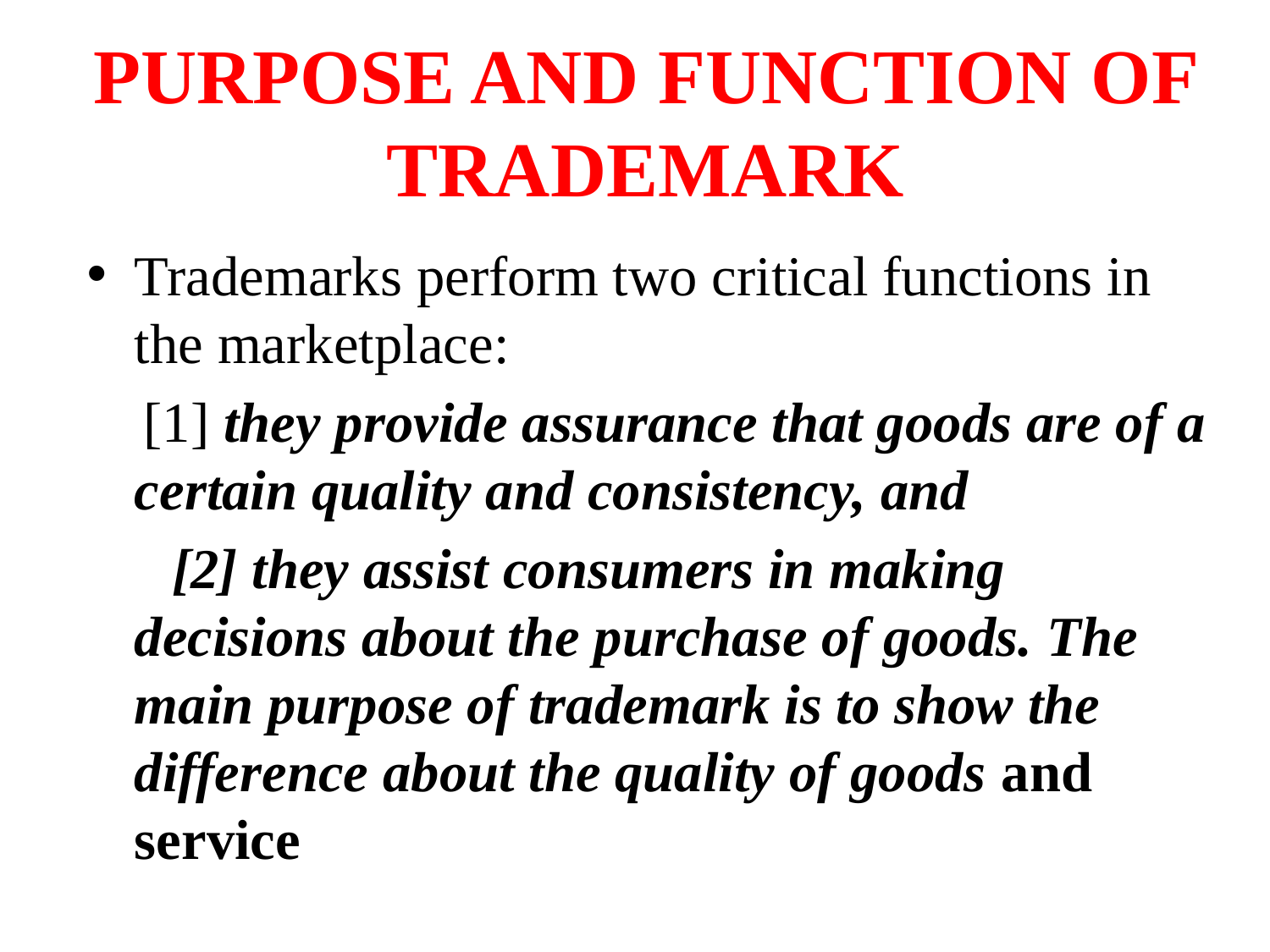

# PURPOSE AND FUNCTION OF TRADEMARK
Trademarks perform two critical functions in the marketplace:
    [1] they provide assurance that goods are of a certain quality and consistency, and
      [2] they assist consumers in making decisions about the purchase of goods. The main purpose of trademark is to show the difference about the quality of goods and service